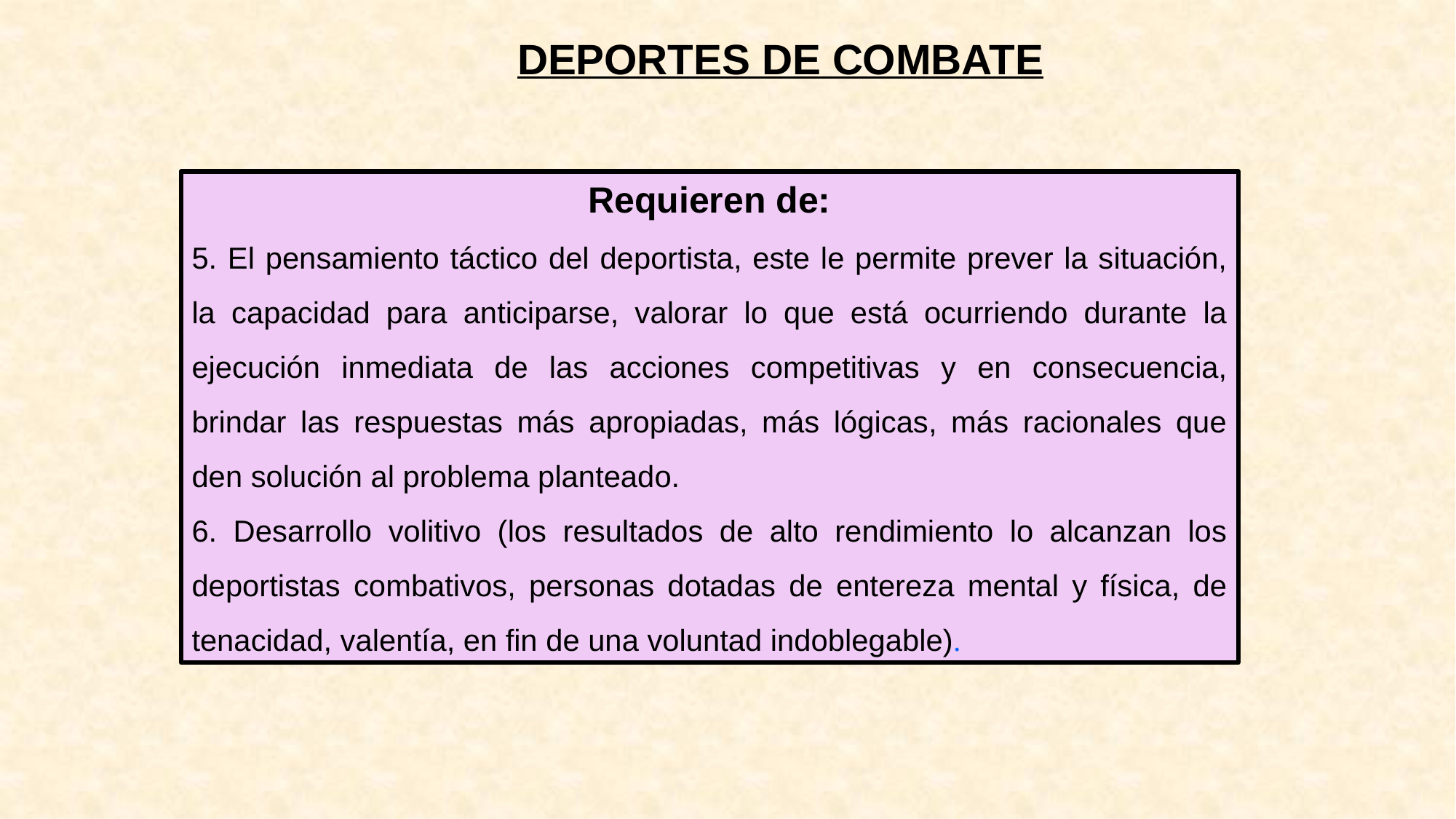

DEPORTES DE COMBATE
Requieren de:
5. El pensamiento táctico del deportista, este le permite prever la situación, la capacidad para anticiparse, valorar lo que está ocurriendo durante la ejecución inmediata de las acciones competitivas y en consecuencia, brindar las respuestas más apropiadas, más lógicas, más racionales que den solución al problema planteado.
6. Desarrollo volitivo (los resultados de alto rendimiento lo alcanzan los deportistas combativos, personas dotadas de entereza mental y física, de tenacidad, valentía, en fin de una voluntad indoblegable).